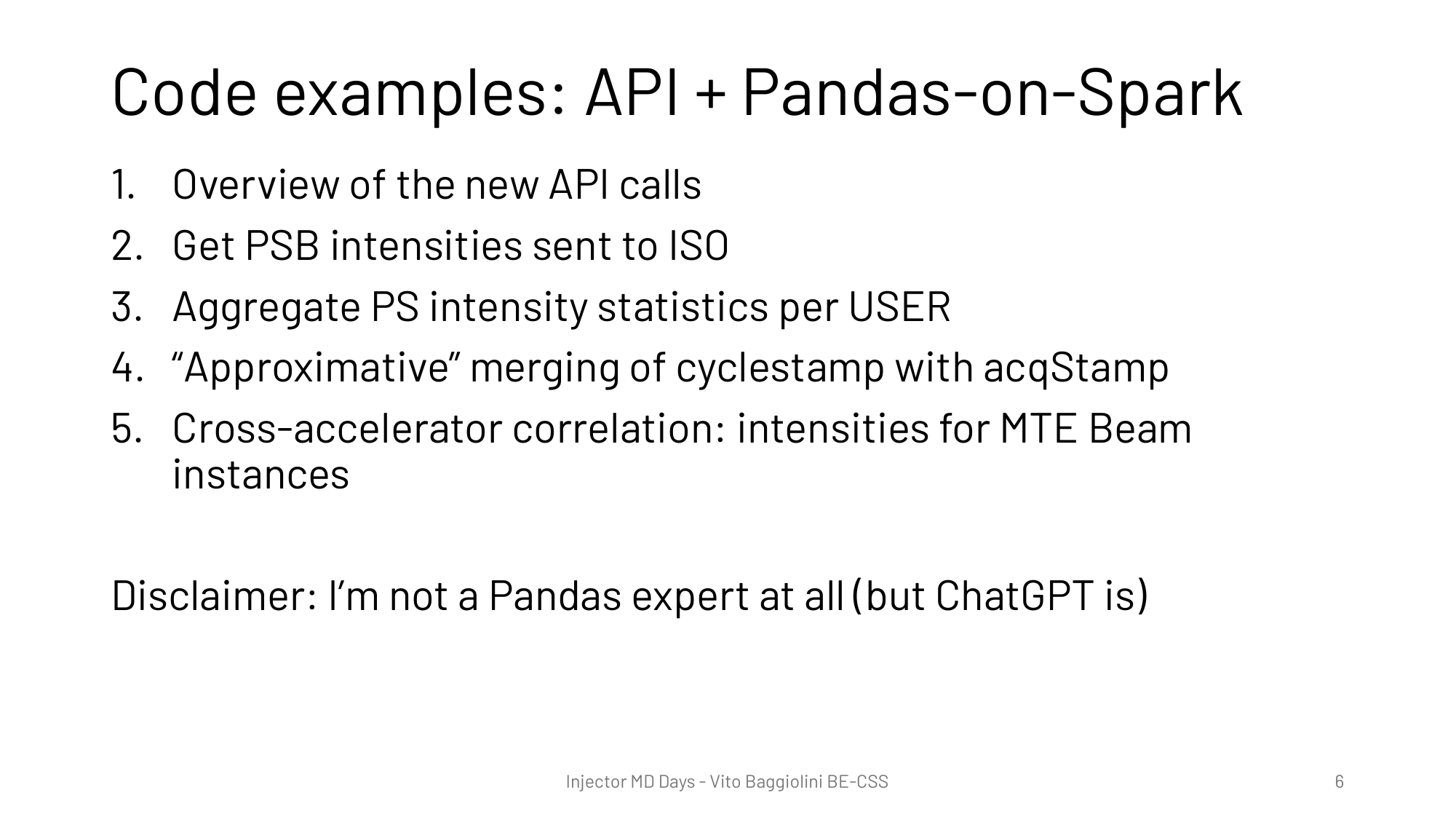

# Code examples: API + Pandas-on-Spark
Overview of the new API calls
Get PSB intensities sent to ISO
Aggregate PS intensity statistics per USER
“Approximative” merging of cyclestamp with acqStamp
Cross-accelerator correlation: intensities for MTE Beam instances

Disclaimer: I’m not a Pandas expert at all (but ChatGPT is)

Injector MD Days - Vito Baggiolini BE-CSS
6